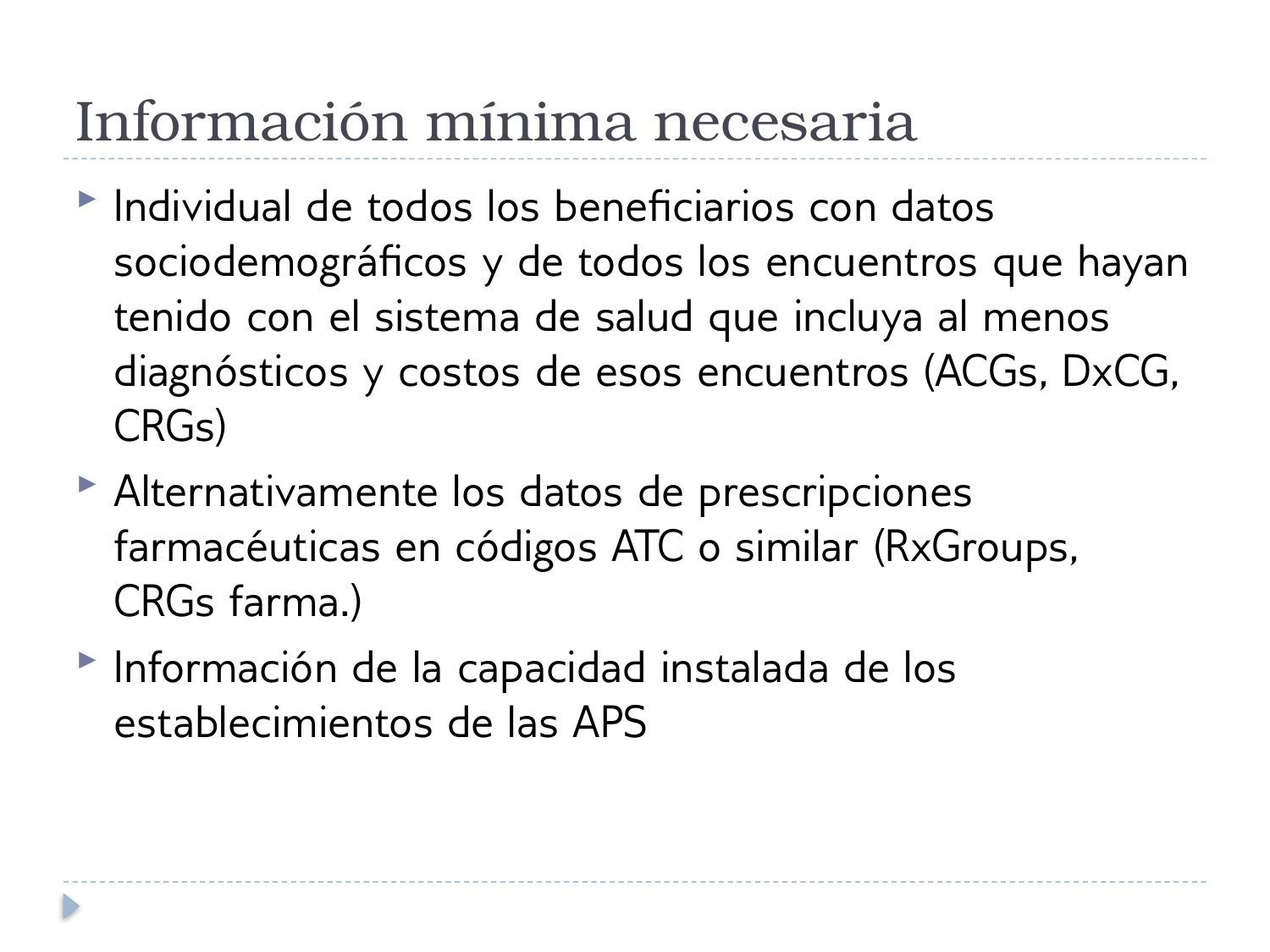

# Información mínima necesaria
Individual de todos los beneficiarios con datos sociodemográficos y de todos los encuentros que hayan tenido con el sistema de salud que incluya al menos diagnósticos y costos de esos encuentros (ACGs, DxCG, CRGs)
Alternativamente los datos de prescripciones farmacéuticas en códigos ATC o similar (RxGroups, CRGs farma.)
Información de la capacidad instalada de los establecimientos de las APS